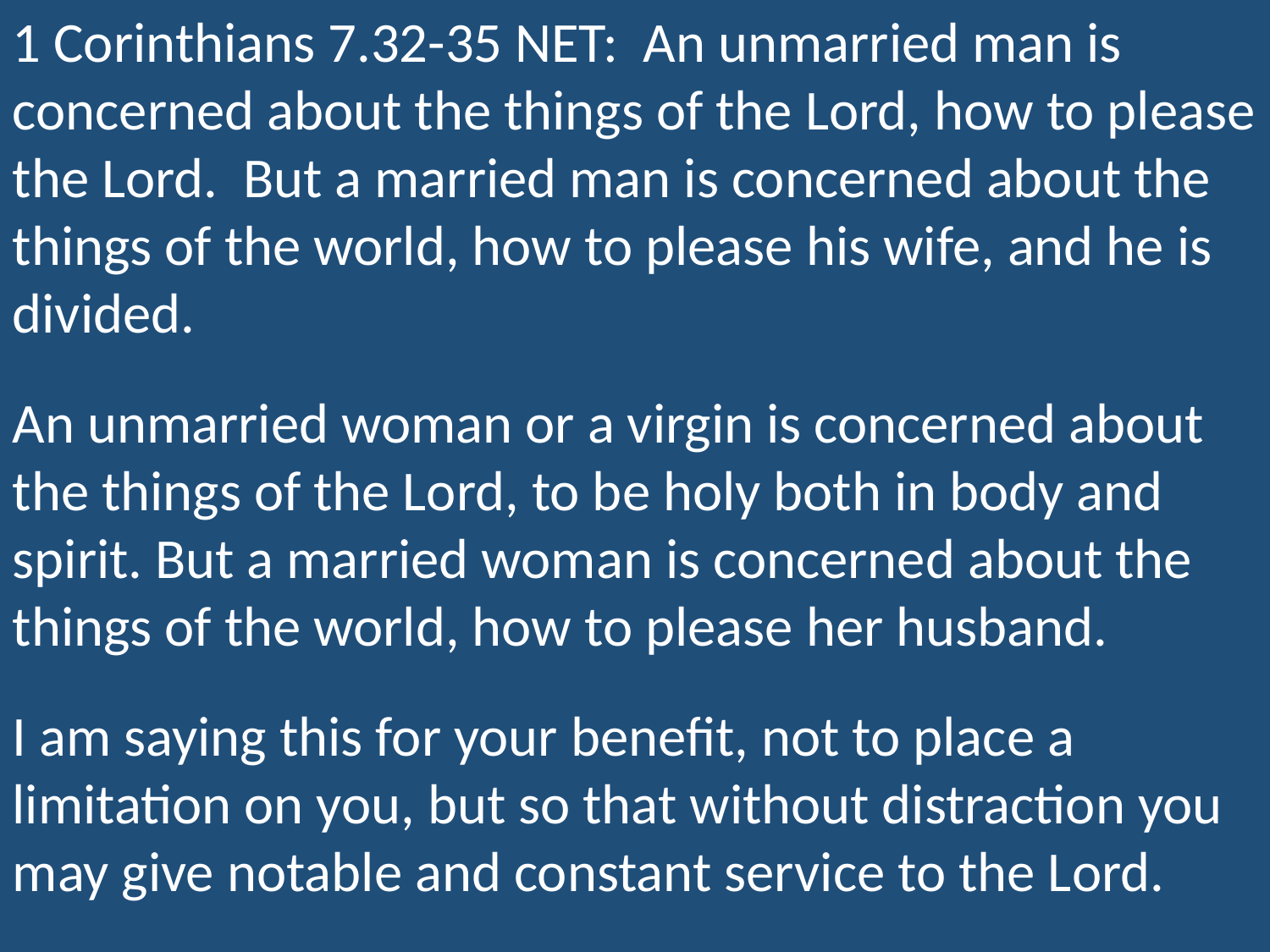

1 Corinthians 7.32-35 NET:  An unmarried man is concerned about the things of the Lord, how to please the Lord.  But a married man is concerned about the things of the world, how to please his wife, and he is divided.

An unmarried woman or a virgin is concerned about the things of the Lord, to be holy both in body and spirit. But a married woman is concerned about the things of the world, how to please her husband.

I am saying this for your benefit, not to place a limitation on you, but so that without distraction you may give notable and constant service to the Lord.